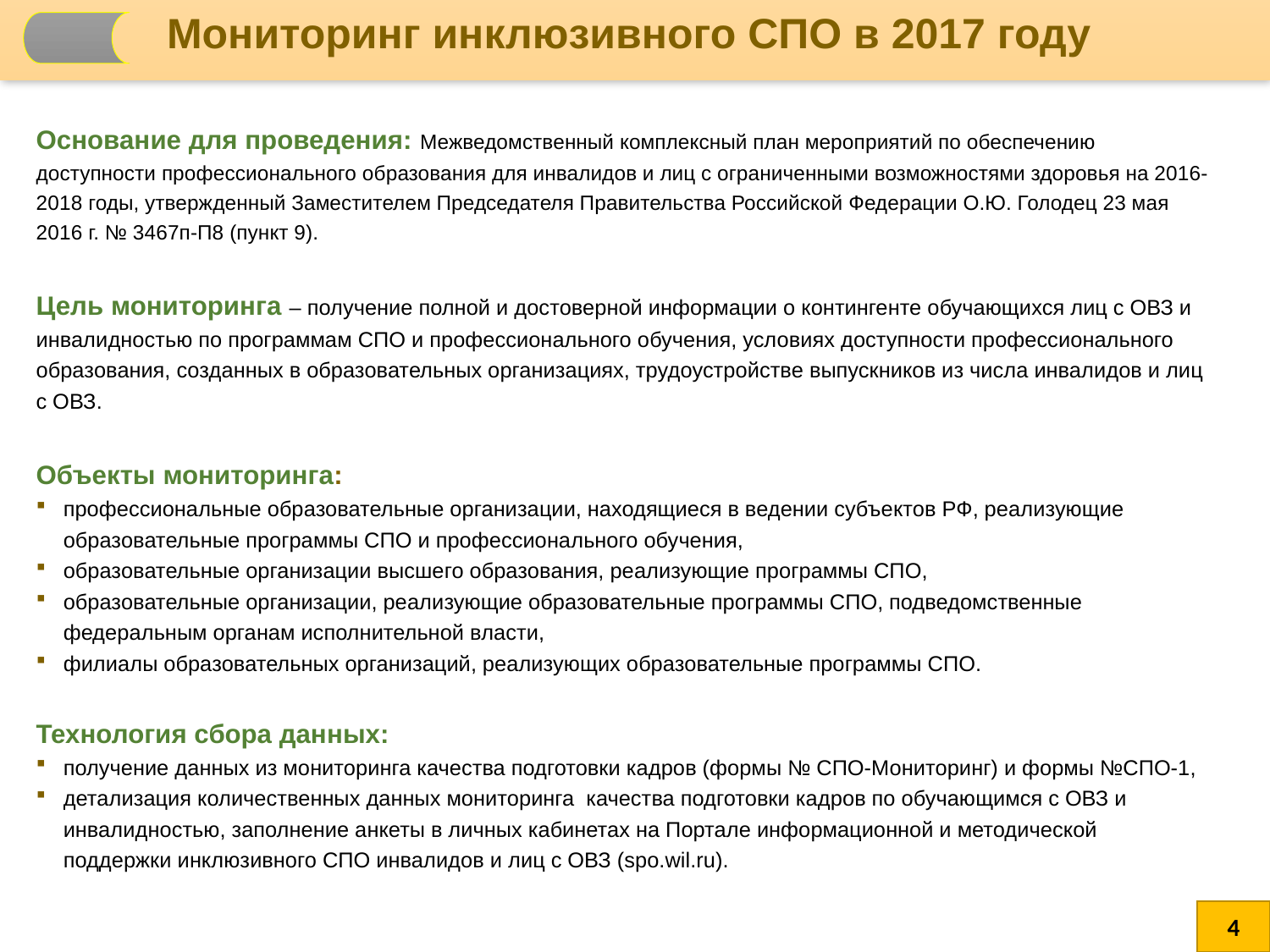

Мониторинг инклюзивного СПО в 2017 году

Основание для проведения: Межведомственный комплексный план мероприятий по обеспечению доступности профессионального образования для инвалидов и лиц с ограниченными возможностями здоровья на 2016-2018 годы, утвержденный Заместителем Председателя Правительства Российской Федерации О.Ю. Голодец 23 мая 2016 г. № 3467п-П8 (пункт 9).

Цель мониторинга – получение полной и достоверной информации о контингенте обучающихся лиц с ОВЗ и инвалидностью по программам СПО и профессионального обучения, условиях доступности профессионального образования, созданных в образовательных организациях, трудоустройстве выпускников из числа инвалидов и лиц с ОВЗ.

Объекты мониторинга:
профессиональные образовательные организации, находящиеся в ведении субъектов РФ, реализующие образовательные программы СПО и профессионального обучения,
образовательные организации высшего образования, реализующие программы СПО,
образовательные организации, реализующие образовательные программы СПО, подведомственные федеральным органам исполнительной власти,
филиалы образовательных организаций, реализующих образовательные программы СПО.

Технология сбора данных:
получение данных из мониторинга качества подготовки кадров (формы № СПО-Мониторинг) и формы №СПО-1,
детализация количественных данных мониторинга  качества подготовки кадров по обучающимся с ОВЗ и инвалидностью, заполнение анкеты в личных кабинетах на Портале информационной и методической поддержки инклюзивного СПО инвалидов и лиц с ОВЗ (spo.wil.ru).

4